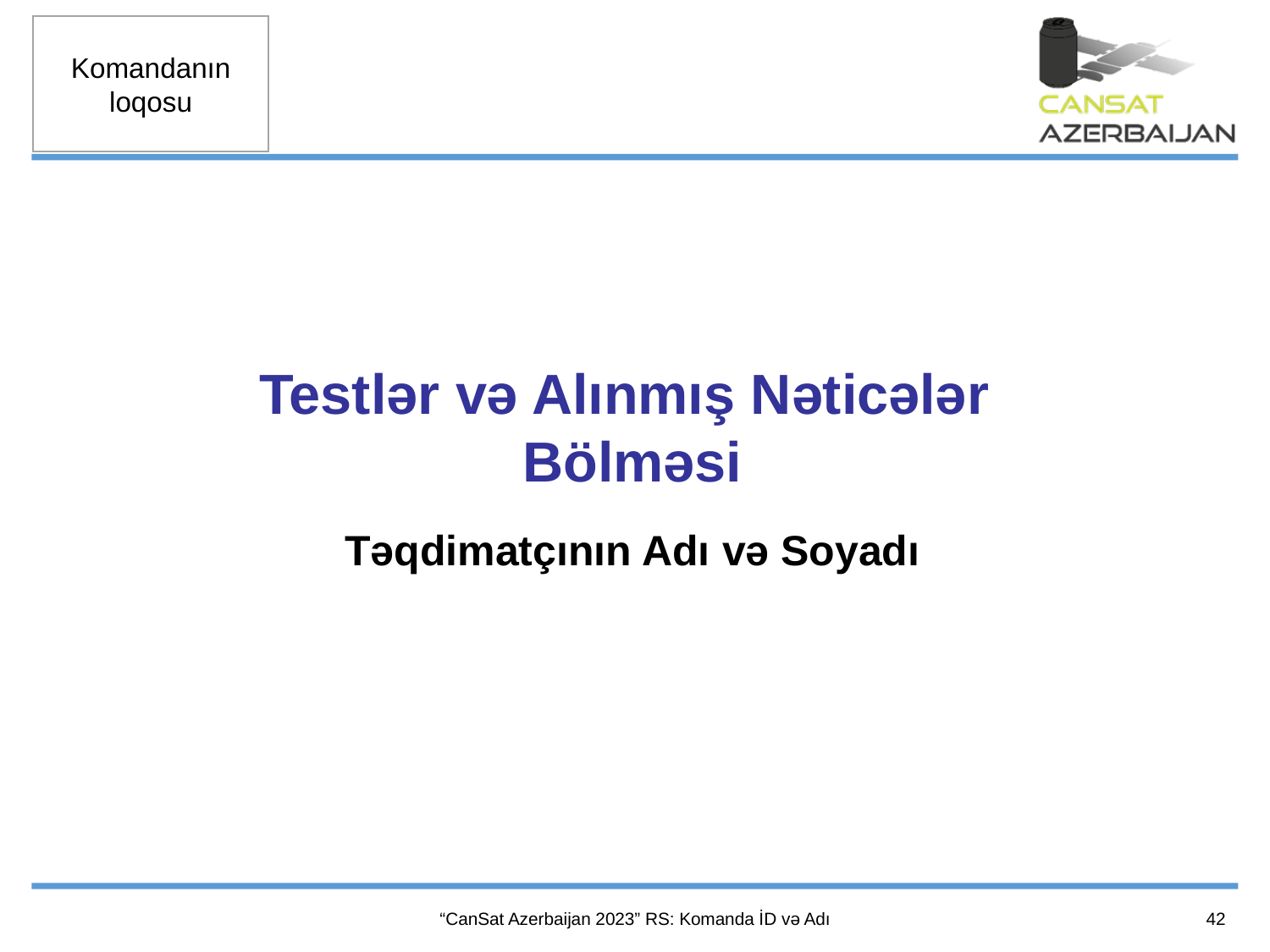

Testlər və Alınmış Nəticələr
Bölməsi
Təqdimatçının Adı və Soyadı
42
“CanSat Azerbaijan 2023” RS: Komanda İD və Adı